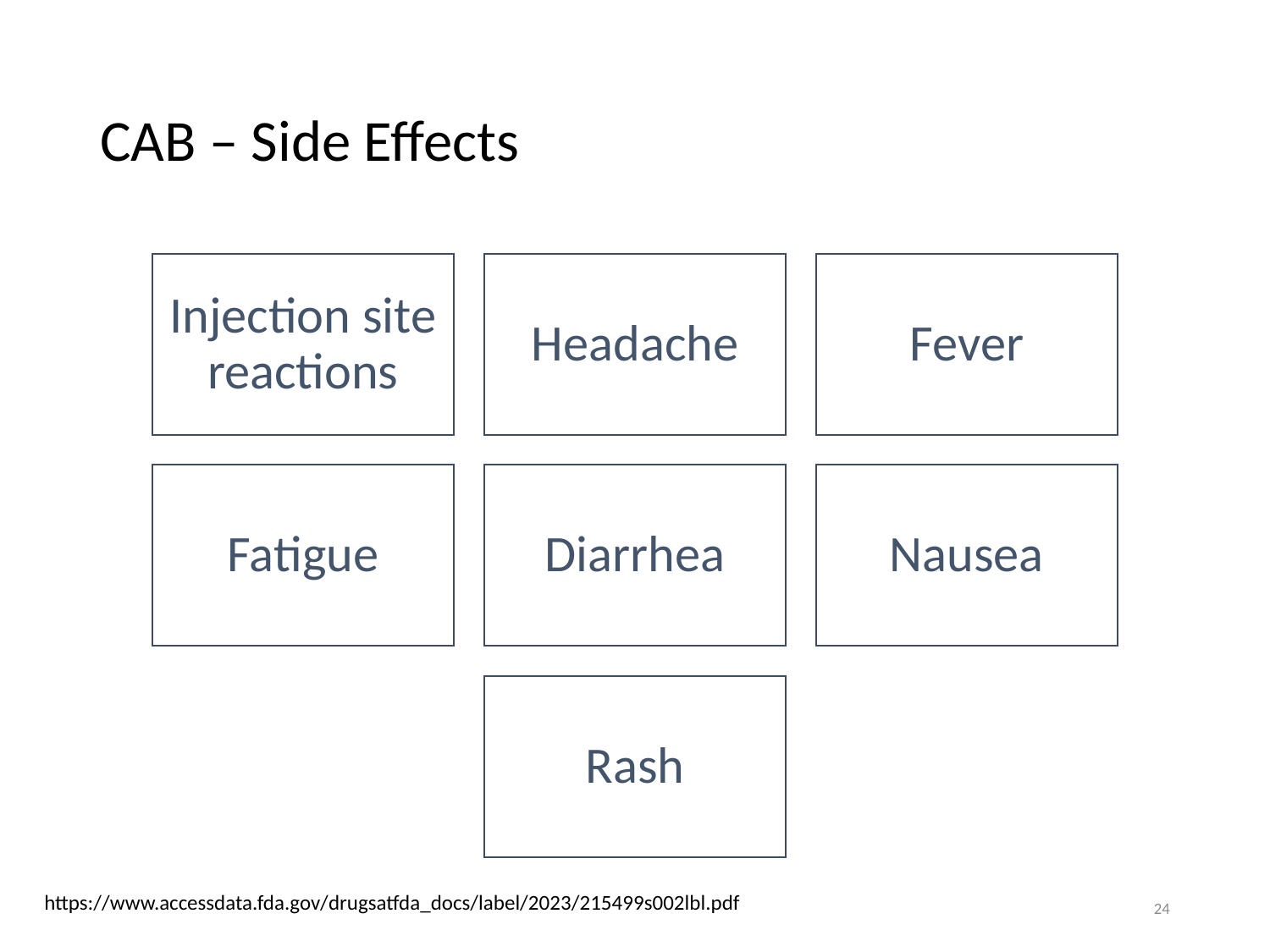

# CAB – Side Effects
Injection site reactions
Headache
Fever
Fatigue
Diarrhea
Nausea
Rash
24
https://www.accessdata.fda.gov/drugsatfda_docs/label/2023/215499s002lbl.pdf